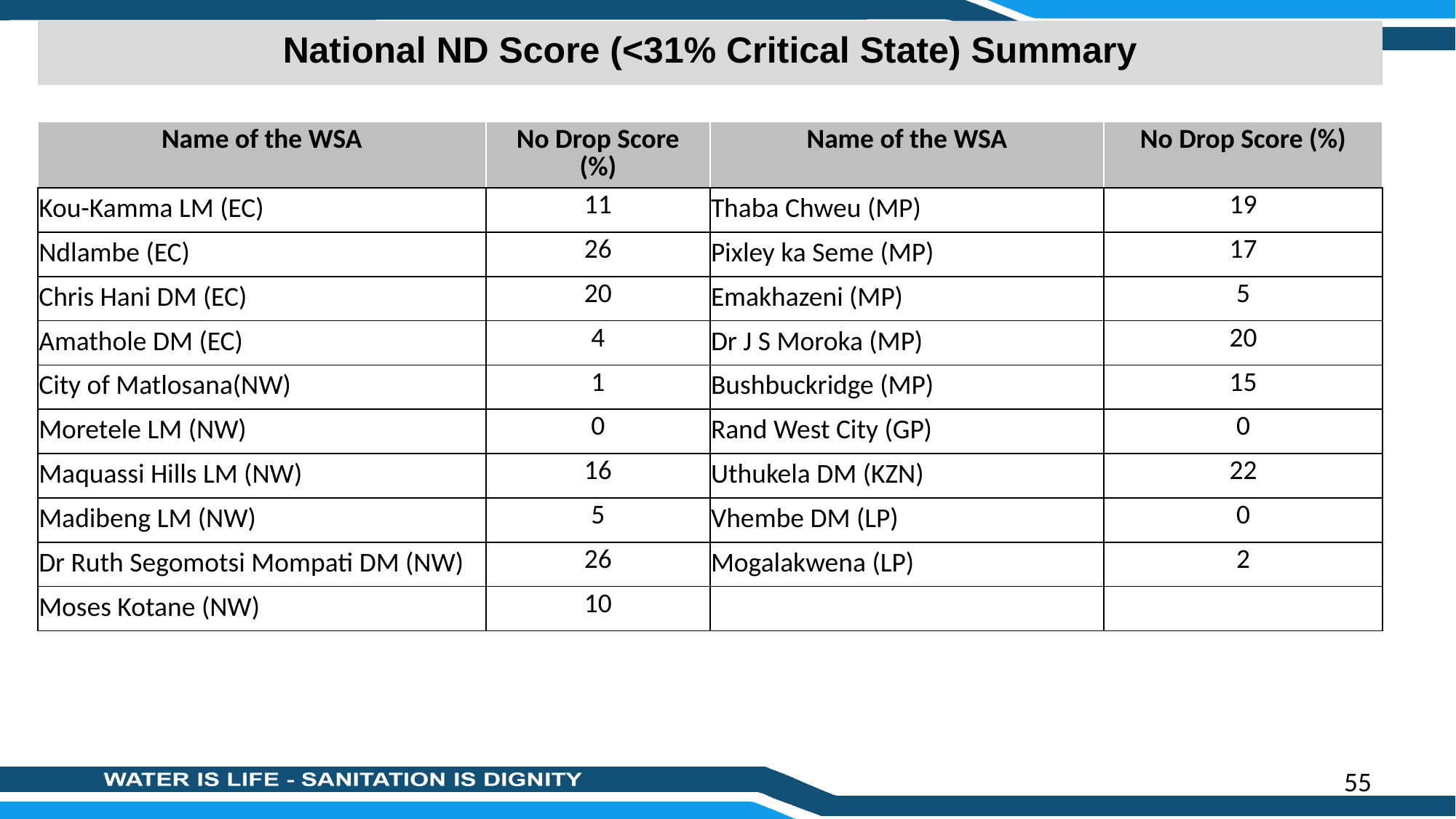

National ND Score (<31% Critical State) Summary
| Name of the WSA | No Drop Score (%) | Name of the WSA | No Drop Score (%) |
| --- | --- | --- | --- |
| Kou-Kamma LM (EC) | 11 | Thaba Chweu (MP) | 19 |
| Ndlambe (EC) | 26 | Pixley ka Seme (MP) | 17 |
| Chris Hani DM (EC) | 20 | Emakhazeni (MP) | 5 |
| Amathole DM (EC) | 4 | Dr J S Moroka (MP) | 20 |
| City of Matlosana(NW) | 1 | Bushbuckridge (MP) | 15 |
| Moretele LM (NW) | 0 | Rand West City (GP) | 0 |
| Maquassi Hills LM (NW) | 16 | Uthukela DM (KZN) | 22 |
| Madibeng LM (NW) | 5 | Vhembe DM (LP) | 0 |
| Dr Ruth Segomotsi Mompati DM (NW) | 26 | Mogalakwena (LP) | 2 |
| Moses Kotane (NW) | 10 |  |  |
55